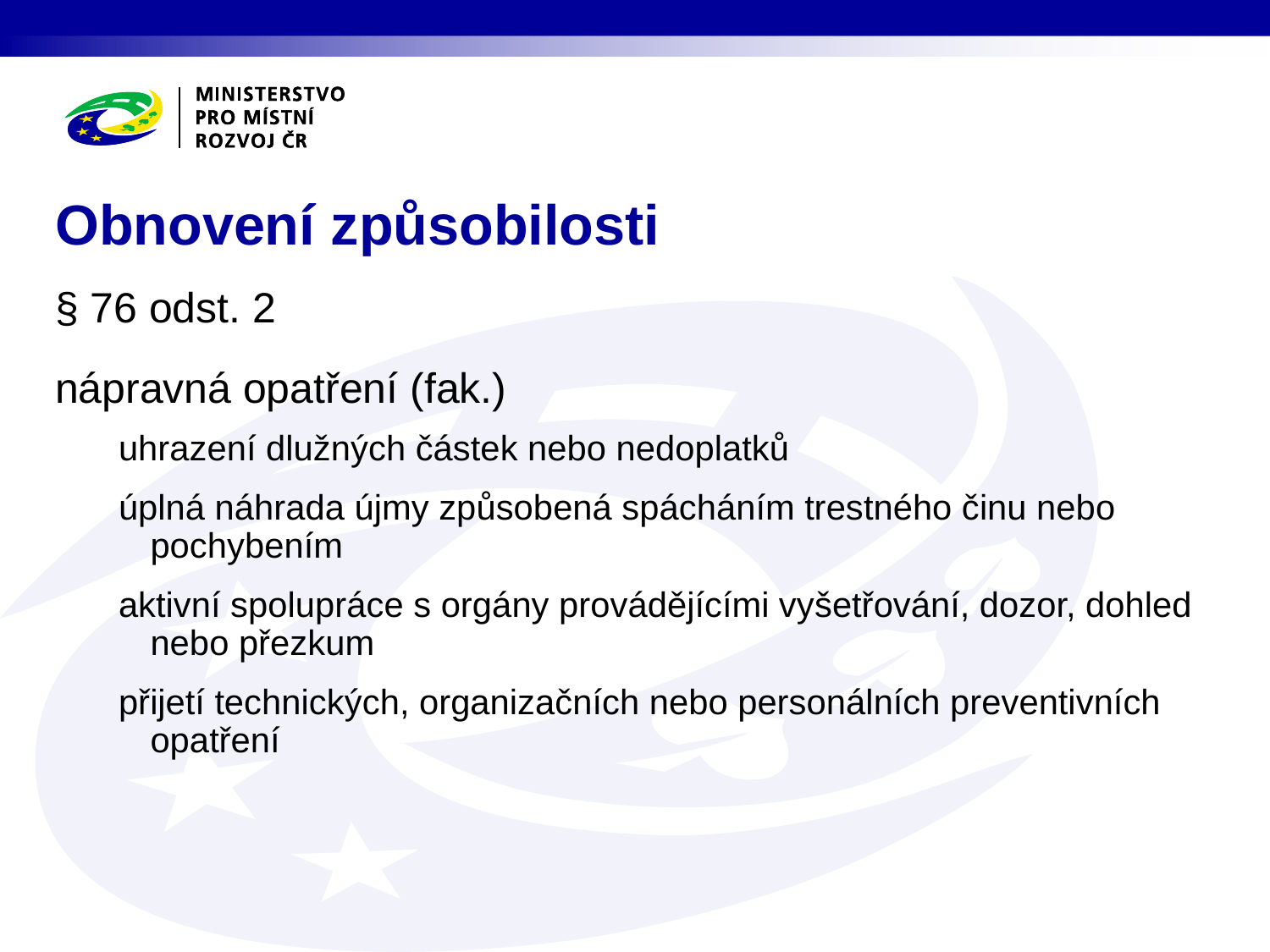

# Obnovení způsobilosti
§ 76 odst. 2
nápravná opatření (fak.)
uhrazení dlužných částek nebo nedoplatků
úplná náhrada újmy způsobená spácháním trestného činu nebo pochybením
aktivní spolupráce s orgány provádějícími vyšetřování, dozor, dohled nebo přezkum
přijetí technických, organizačních nebo personálních preventivních opatření